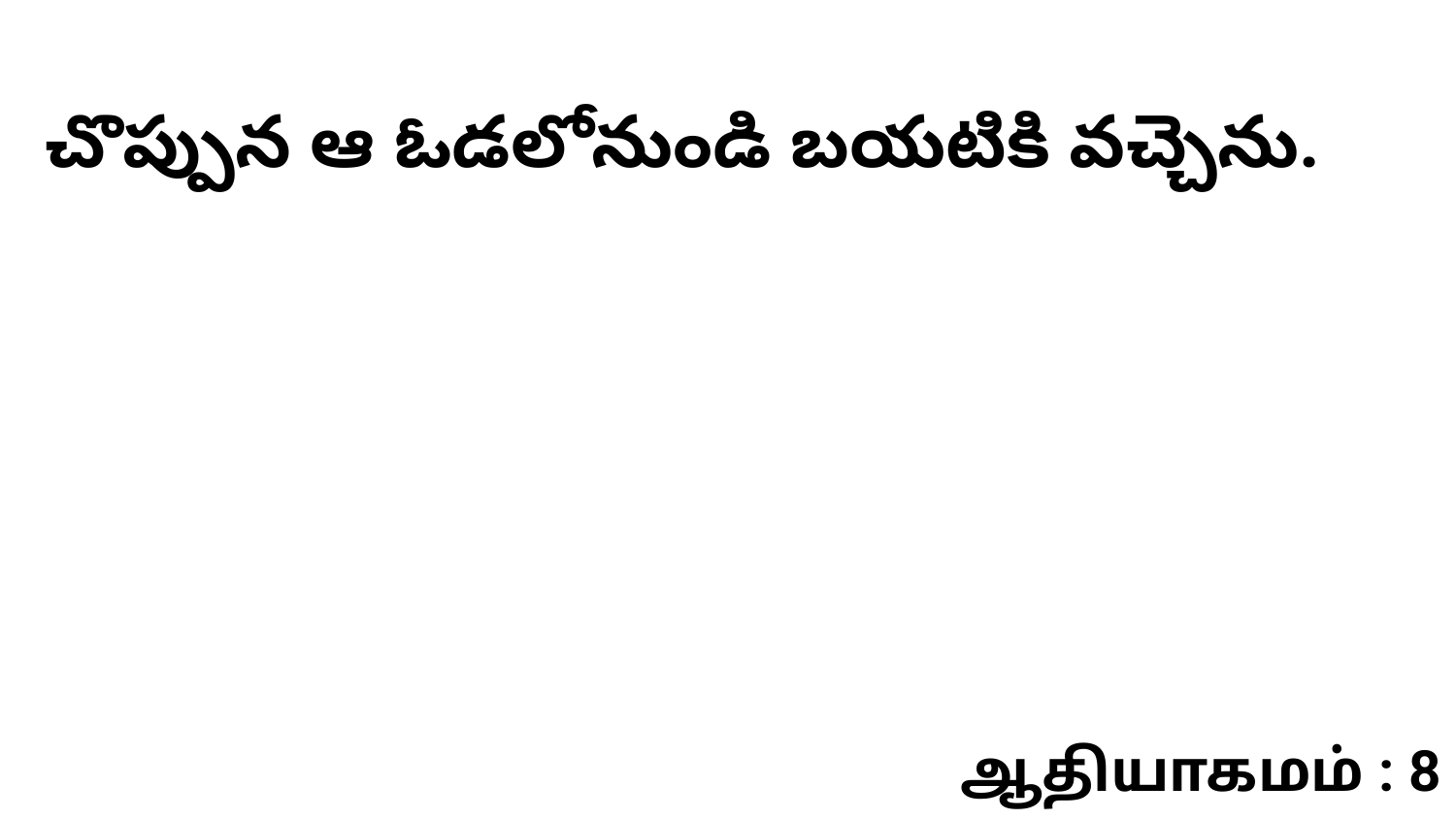

చొప్పున ఆ ఓడలోనుండి బయటికి వచ్చెను.
ஆதியாகமம் : 8